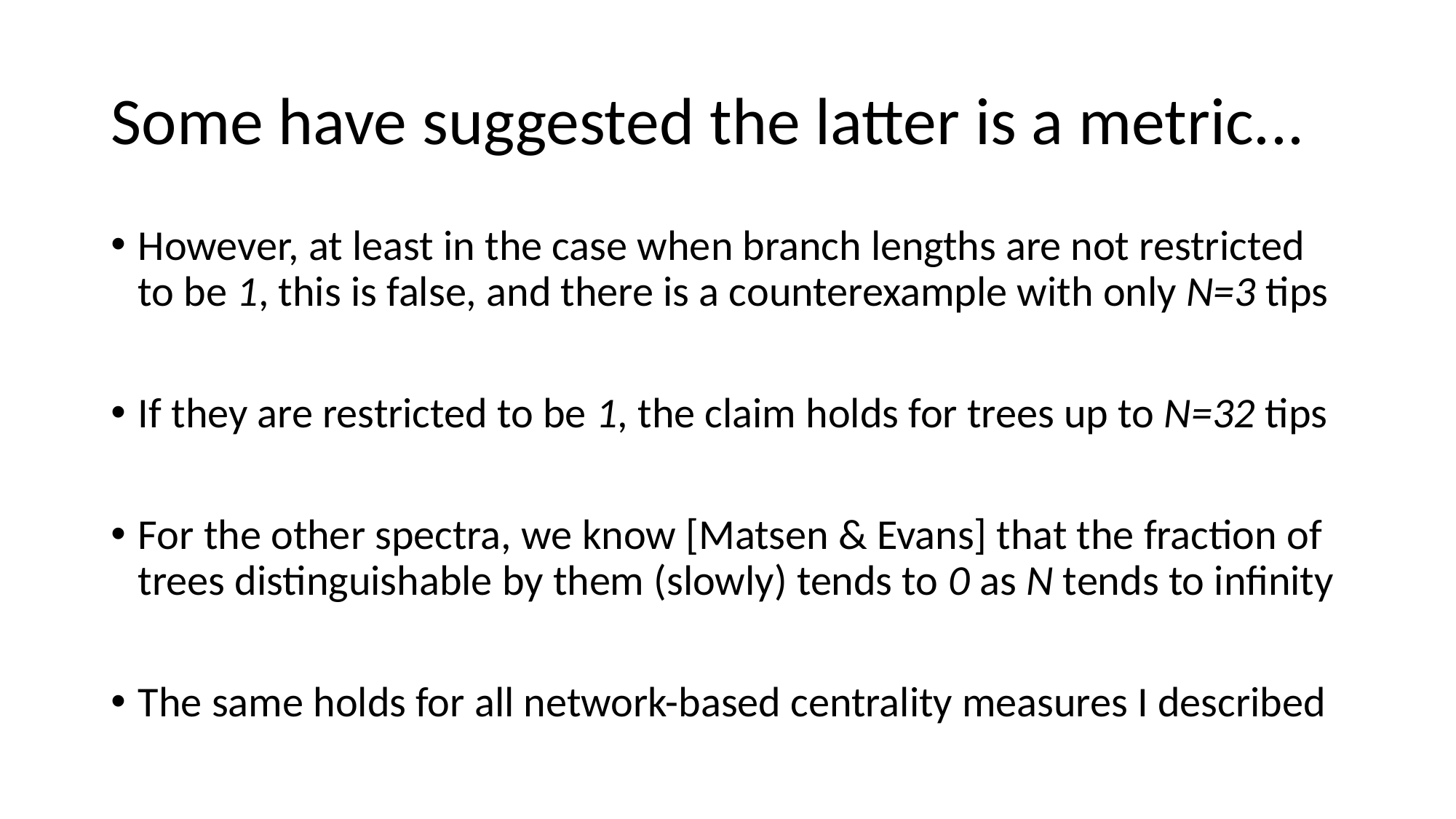

# Some have suggested the latter is a metric...
However, at least in the case when branch lengths are not restricted to be 1, this is false, and there is a counterexample with only N=3 tips

If they are restricted to be 1, the claim holds for trees up to N=32 tips

For the other spectra, we know [Matsen & Evans] that the fraction of trees distinguishable by them (slowly) tends to 0 as N tends to infinity

The same holds for all network-based centrality measures I described